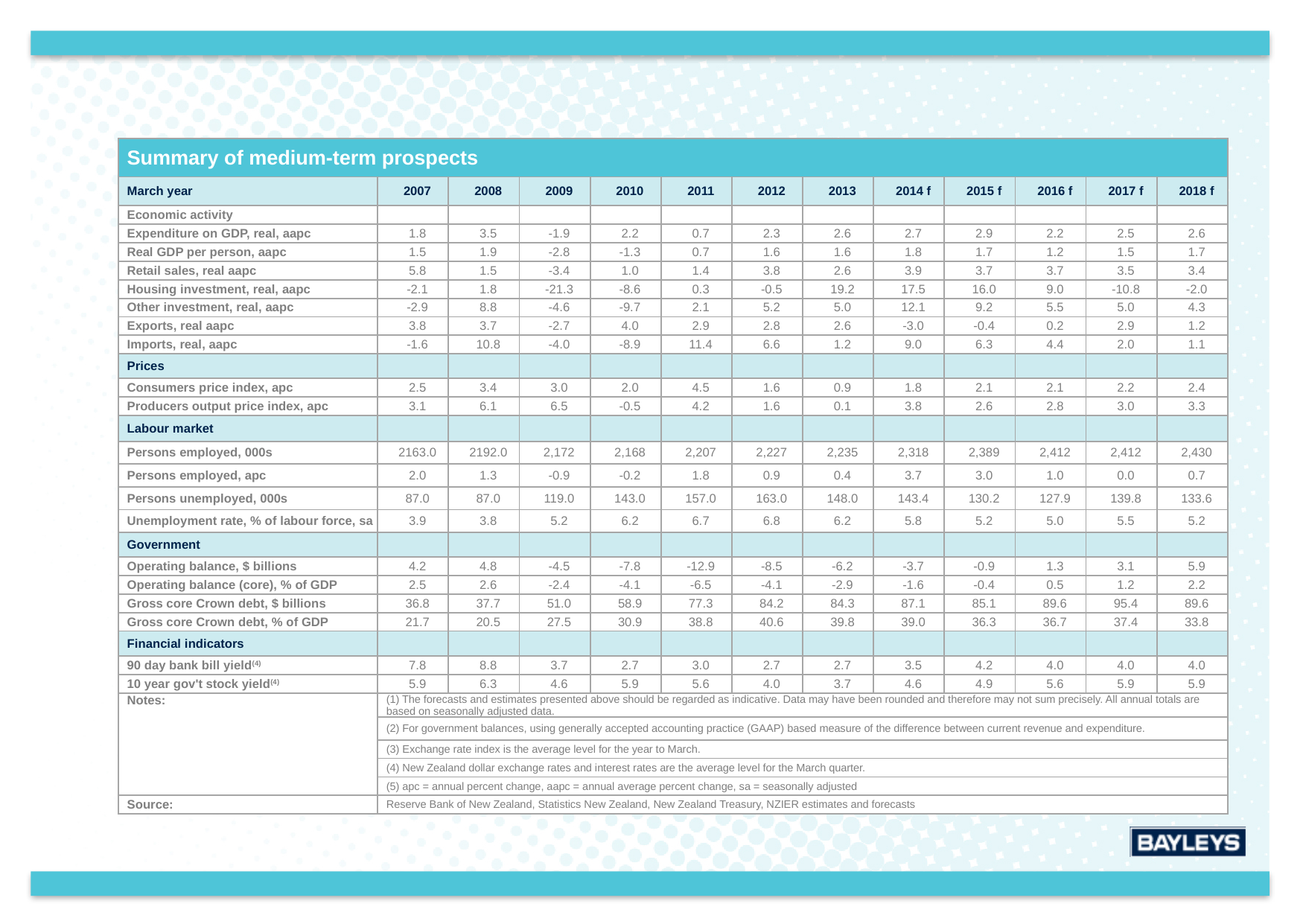

| Summary of medium-term prospects |  |  |  |  |  |  |  |  |  |  |  |  |
| --- | --- | --- | --- | --- | --- | --- | --- | --- | --- | --- | --- | --- |
| March year | 2007 | 2008 | 2009 | 2010 | 2011 | 2012 | 2013 | 2014 f | 2015 f | 2016 f | 2017 f | 2018 f |
| Economic activity |  |  |  |  |  |  |  |  |  |  |  |  |
| Expenditure on GDP, real, aapc | 1.8 | 3.5 | -1.9 | 2.2 | 0.7 | 2.3 | 2.6 | 2.7 | 2.9 | 2.2 | 2.5 | 2.6 |
| Real GDP per person, aapc | 1.5 | 1.9 | -2.8 | -1.3 | 0.7 | 1.6 | 1.6 | 1.8 | 1.7 | 1.2 | 1.5 | 1.7 |
| Retail sales, real aapc | 5.8 | 1.5 | -3.4 | 1.0 | 1.4 | 3.8 | 2.6 | 3.9 | 3.7 | 3.7 | 3.5 | 3.4 |
| Housing investment, real, aapc | -2.1 | 1.8 | -21.3 | -8.6 | 0.3 | -0.5 | 19.2 | 17.5 | 16.0 | 9.0 | -10.8 | -2.0 |
| Other investment, real, aapc | -2.9 | 8.8 | -4.6 | -9.7 | 2.1 | 5.2 | 5.0 | 12.1 | 9.2 | 5.5 | 5.0 | 4.3 |
| Exports, real aapc | 3.8 | 3.7 | -2.7 | 4.0 | 2.9 | 2.8 | 2.6 | -3.0 | -0.4 | 0.2 | 2.9 | 1.2 |
| Imports, real, aapc | -1.6 | 10.8 | -4.0 | -8.9 | 11.4 | 6.6 | 1.2 | 9.0 | 6.3 | 4.4 | 2.0 | 1.1 |
| Prices |  |  |  |  |  |  |  |  |  |  |  |  |
| Consumers price index, apc | 2.5 | 3.4 | 3.0 | 2.0 | 4.5 | 1.6 | 0.9 | 1.8 | 2.1 | 2.1 | 2.2 | 2.4 |
| Producers output price index, apc | 3.1 | 6.1 | 6.5 | -0.5 | 4.2 | 1.6 | 0.1 | 3.8 | 2.6 | 2.8 | 3.0 | 3.3 |
| Labour market |  |  |  |  |  |  |  |  |  |  |  |  |
| Persons employed, 000s | 2163.0 | 2192.0 | 2,172 | 2,168 | 2,207 | 2,227 | 2,235 | 2,318 | 2,389 | 2,412 | 2,412 | 2,430 |
| Persons employed, apc | 2.0 | 1.3 | -0.9 | -0.2 | 1.8 | 0.9 | 0.4 | 3.7 | 3.0 | 1.0 | 0.0 | 0.7 |
| Persons unemployed, 000s | 87.0 | 87.0 | 119.0 | 143.0 | 157.0 | 163.0 | 148.0 | 143.4 | 130.2 | 127.9 | 139.8 | 133.6 |
| Unemployment rate, % of labour force, sa | 3.9 | 3.8 | 5.2 | 6.2 | 6.7 | 6.8 | 6.2 | 5.8 | 5.2 | 5.0 | 5.5 | 5.2 |
| Government |  |  |  |  |  |  |  |  |  |  |  |  |
| Operating balance, $ billions | 4.2 | 4.8 | -4.5 | -7.8 | -12.9 | -8.5 | -6.2 | -3.7 | -0.9 | 1.3 | 3.1 | 5.9 |
| Operating balance (core), % of GDP | 2.5 | 2.6 | -2.4 | -4.1 | -6.5 | -4.1 | -2.9 | -1.6 | -0.4 | 0.5 | 1.2 | 2.2 |
| Gross core Crown debt, $ billions | 36.8 | 37.7 | 51.0 | 58.9 | 77.3 | 84.2 | 84.3 | 87.1 | 85.1 | 89.6 | 95.4 | 89.6 |
| Gross core Crown debt, % of GDP | 21.7 | 20.5 | 27.5 | 30.9 | 38.8 | 40.6 | 39.8 | 39.0 | 36.3 | 36.7 | 37.4 | 33.8 |
| Financial indicators |  |  |  |  |  |  |  |  |  |  |  |  |
| 90 day bank bill yield(4) | 7.8 | 8.8 | 3.7 | 2.7 | 3.0 | 2.7 | 2.7 | 3.5 | 4.2 | 4.0 | 4.0 | 4.0 |
| 10 year gov't stock yield(4) | 5.9 | 6.3 | 4.6 | 5.9 | 5.6 | 4.0 | 3.7 | 4.6 | 4.9 | 5.6 | 5.9 | 5.9 |
| Notes: | (1) The forecasts and estimates presented above should be regarded as indicative. Data may have been rounded and therefore may not sum precisely. All annual totals are based on seasonally adjusted data. |  |  |  |  |  |  |  |  |  |  |  |
|  | (2) For government balances, using generally accepted accounting practice (GAAP) based measure of the difference between current revenue and expenditure. |  |  |  |  |  |  |  |  |  |  |  |
|  | (3) Exchange rate index is the average level for the year to March. |  |  |  |  |  |  |  |  |  |  |  |
|  | (4) New Zealand dollar exchange rates and interest rates are the average level for the March quarter. |  |  |  |  |  |  |  |  |  |  |  |
|  | (5) apc = annual percent change, aapc = annual average percent change, sa = seasonally adjusted |  |  |  |  |  |  |  |  |  |  |  |
| Source: | Reserve Bank of New Zealand, Statistics New Zealand, New Zealand Treasury, NZIER estimates and forecasts |  |  |  |  |  |  |  |  |  |  |  |